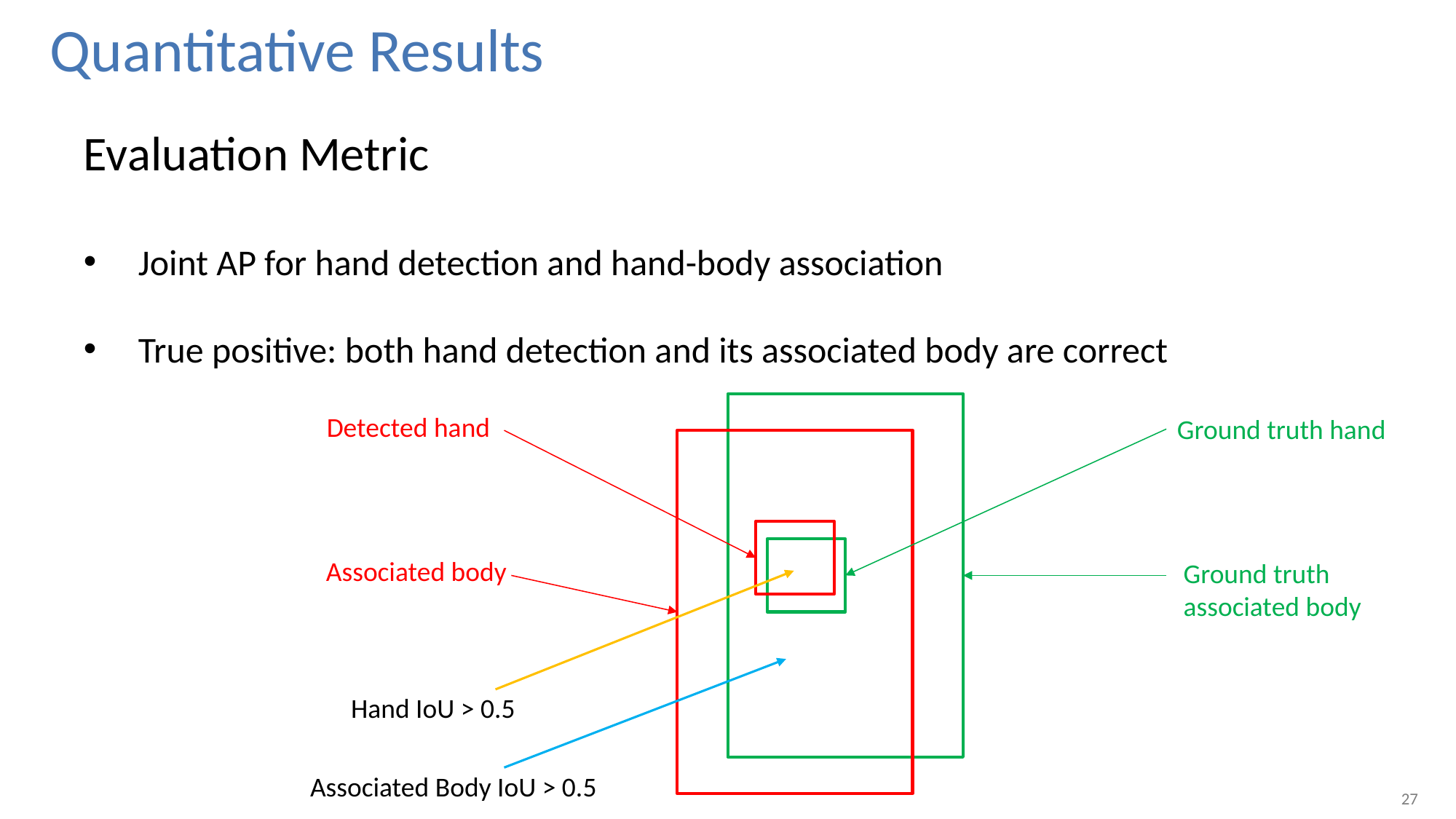

# Quantitative Results
Evaluation Metric

Joint AP for hand detection and hand-body association

True positive: both hand detection and its associated body are correct

Detected hand
Ground truth hand

Associated body
Ground truth associated body
Hand IoU > 0.5
Associated Body IoU > 0.5
27